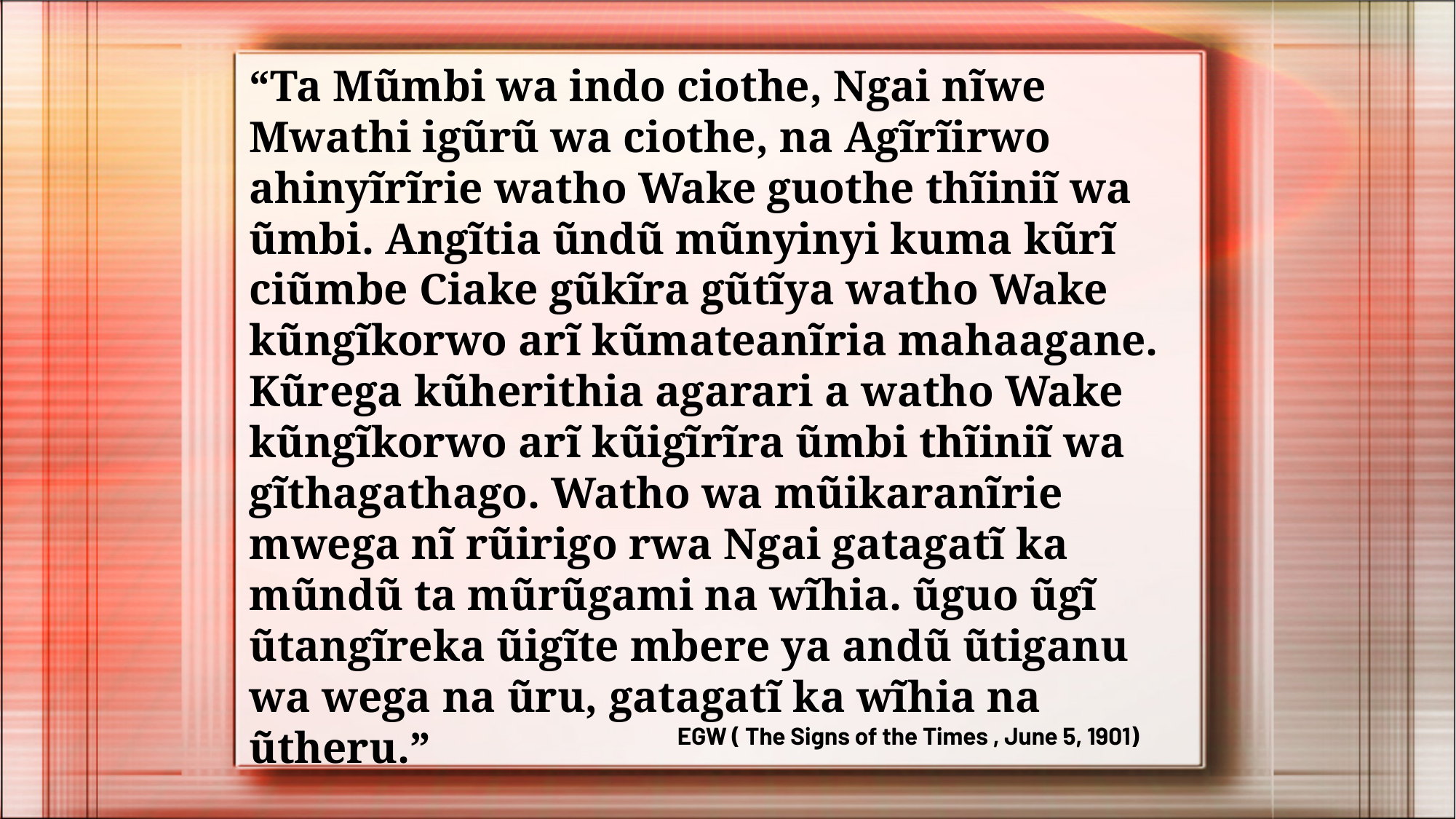

“Ta Mũmbi wa indo ciothe, Ngai nĩwe Mwathi igũrũ wa ciothe, na Agĩrĩirwo ahinyĩrĩrie watho Wake guothe thĩiniĩ wa ũmbi. Angĩtia ũndũ mũnyinyi kuma kũrĩ ciũmbe Ciake gũkĩra gũtĩya watho Wake kũngĩkorwo arĩ kũmateanĩria mahaagane. Kũrega kũherithia agarari a watho Wake kũngĩkorwo arĩ kũigĩrĩra ũmbi thĩiniĩ wa gĩthagathago. Watho wa mũikaranĩrie mwega nĩ rũirigo rwa Ngai gatagatĩ ka mũndũ ta mũrũgami na wĩhia. ũguo ũgĩ ũtangĩreka ũigĩte mbere ya andũ ũtiganu wa wega na ũru, gatagatĩ ka wĩhia na ũtheru.”
EGW ( The Signs of the Times , June 5, 1901)